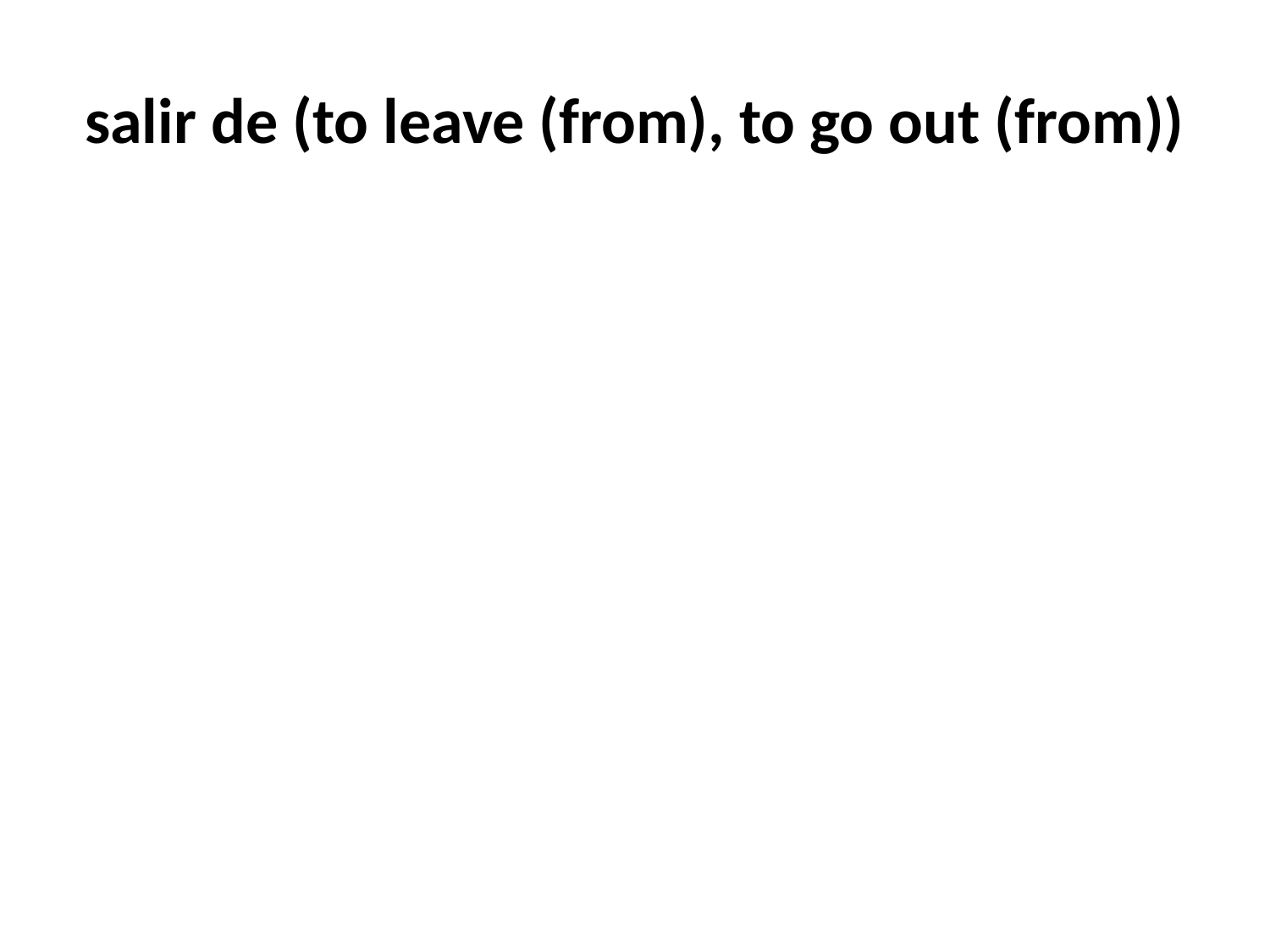

# salir de (to leave (from), to go out (from))